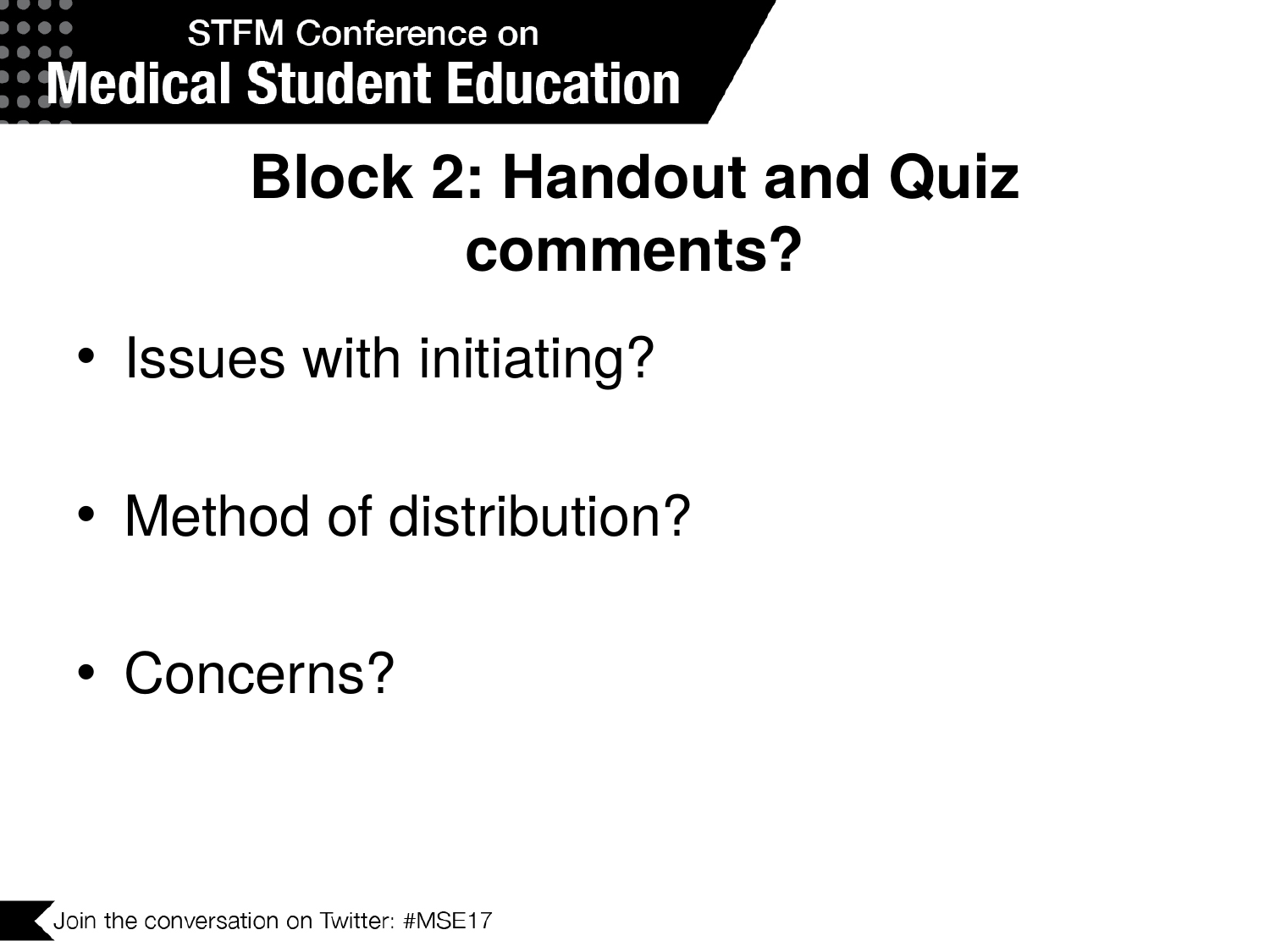

# Block 2: Handout and Quiz comments?
Issues with initiating?

Method of distribution?

Concerns?